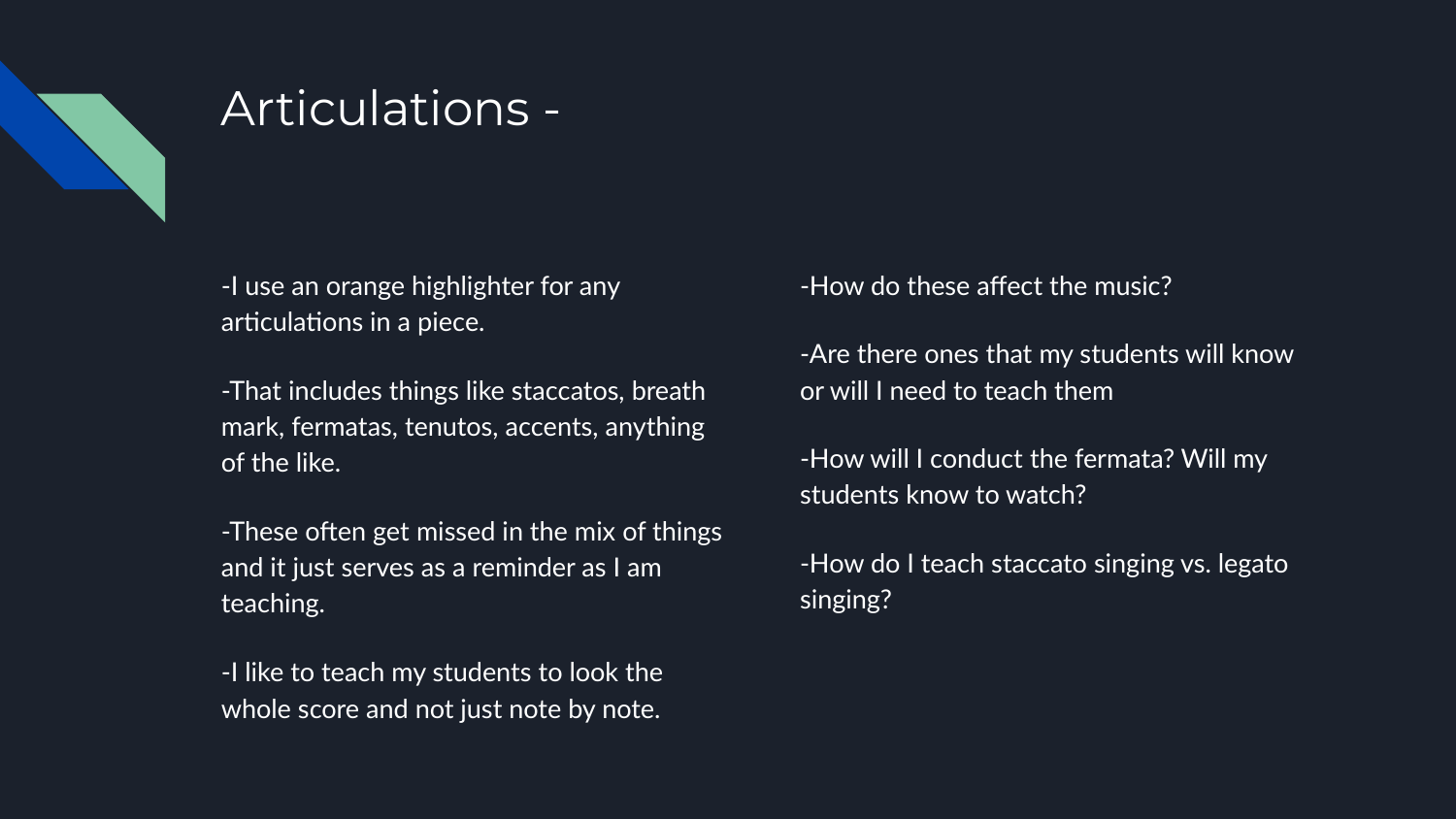

# Articulations -
-I use an orange highlighter for any articulations in a piece.
-That includes things like staccatos, breath mark, fermatas, tenutos, accents, anything of the like.
-These often get missed in the mix of things and it just serves as a reminder as I am teaching.
-I like to teach my students to look the whole score and not just note by note.

-How do these affect the music?
-Are there ones that my students will know or will I need to teach them
-How will I conduct the fermata? Will my students know to watch?
-How do I teach staccato singing vs. legato singing?